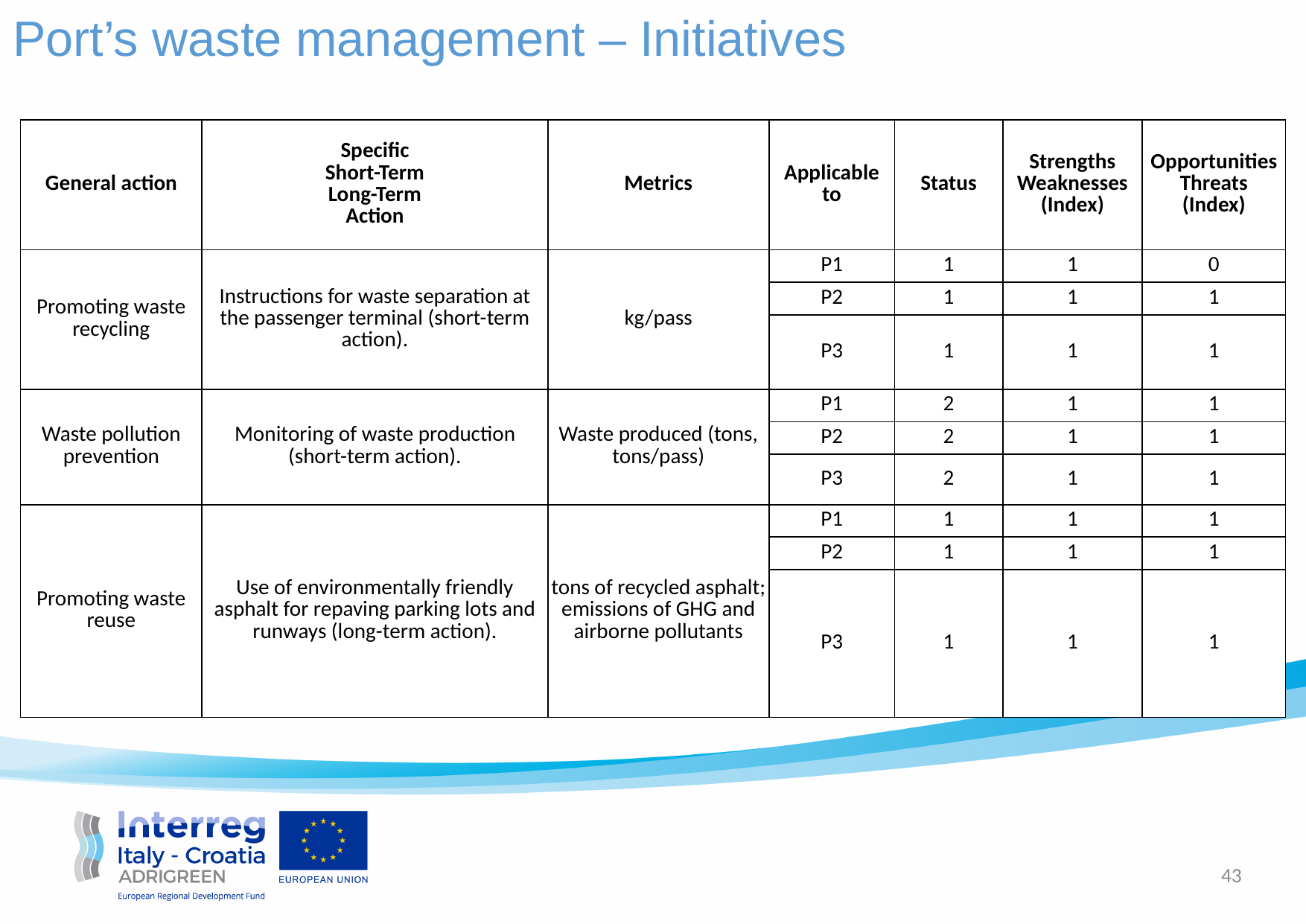

Port’s waste management – Initiatives
| General action | Specific Short-Term Long-Term Action | Metrics | Applicable to | Status | Strengths Weaknesses (Index) | Opportunities Threats (Index) |
| --- | --- | --- | --- | --- | --- | --- |
| Promoting waste recycling | Instructions for waste separation at the passenger terminal (short-term action). | kg/pass | P1 | 1 | 1 | 0 |
|  |  |  | P2 | 1 | 1 | 1 |
|  |  |  | P3 | 1 | 1 | 1 |
| Waste pollution prevention | Monitoring of waste production (short-term action). | Waste produced (tons, tons/pass) | P1 | 2 | 1 | 1 |
|  |  |  | P2 | 2 | 1 | 1 |
|  |  |  | P3 | 2 | 1 | 1 |
| Promoting waste reuse | Use of environmentally friendly asphalt for repaving parking lots and runways (long-term action). | tons of recycled asphalt; emissions of GHG and airborne pollutants | P1 | 1 | 1 | 1 |
|  |  |  | P2 | 1 | 1 | 1 |
|  |  |  | P3 | 1 | 1 | 1 |
43